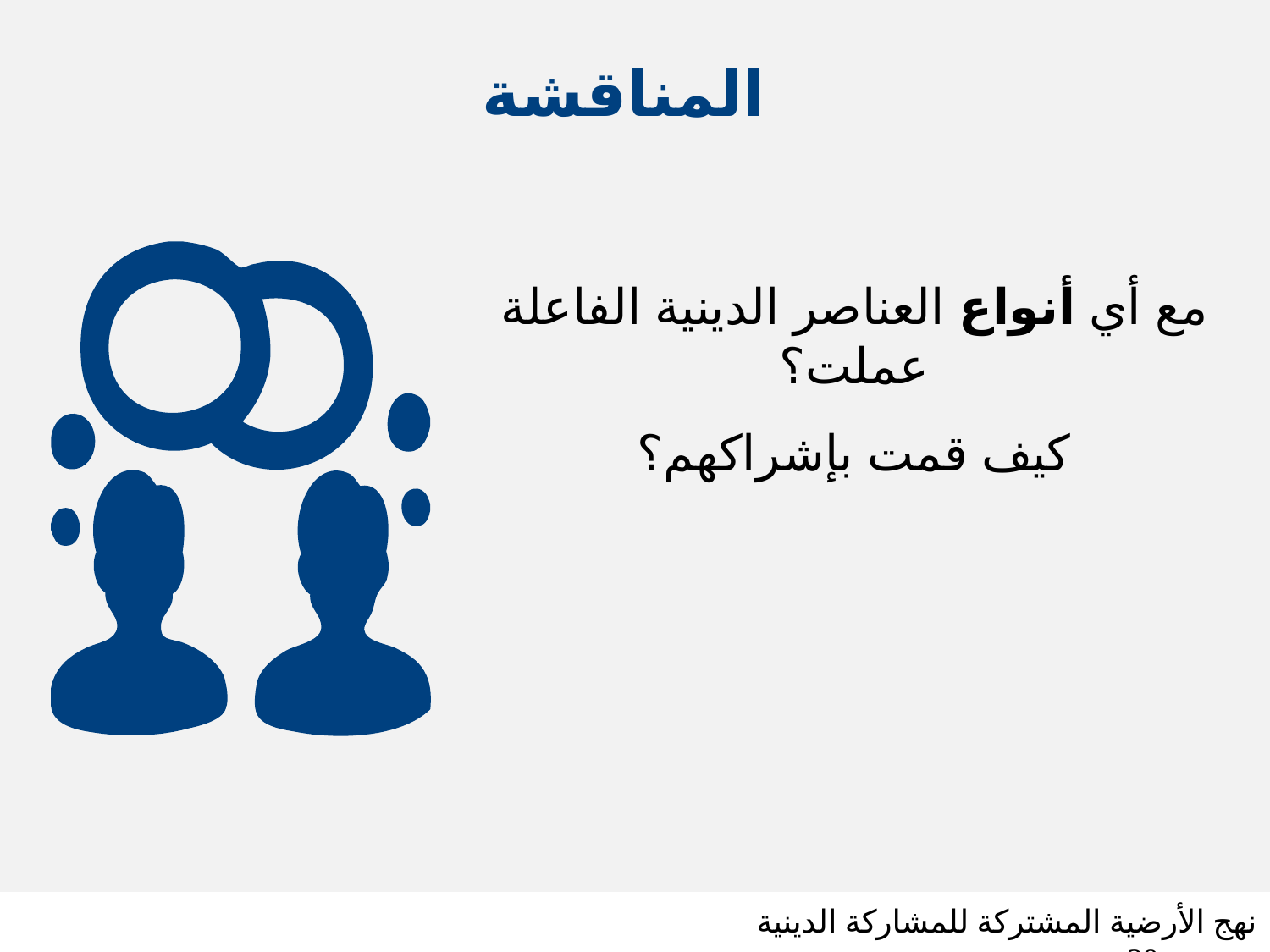

# المناقشة

مع أي أنواع العناصر الدينية الفاعلة عملت؟
كيف قمت بإشراكهم؟
نهج الأرضية المشتركة للمشاركة الدينية                                                                                            شريحة 39
SLIDE 39